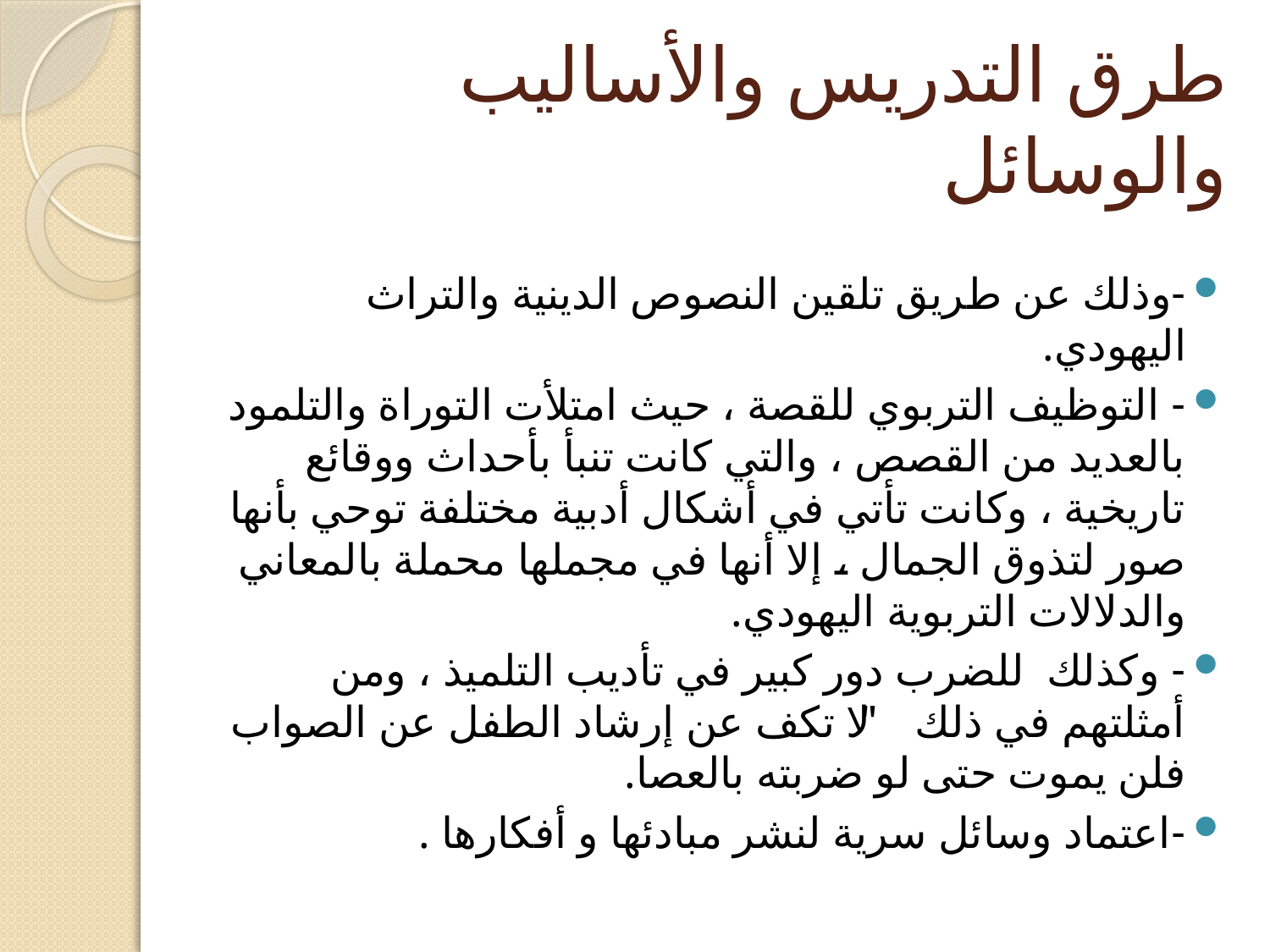

# طرق التدريس والأساليب والوسائل

-وذلك عن طريق تلقين النصوص الدينية والتراث اليهودي.
-	 التوظيف التربوي للقصة ، حيث امتلأت التوراة والتلمود بالعديد من القصص ، والتي كانت تنبأ بأحداث ووقائع تاريخية ، وكانت تأتي في أشكال أدبية مختلفة توحي بأنها صور لتذوق الجمال ، إلا أنها في مجملها محملة بالمعاني والدلالات التربوية اليهودي.
-	 وكذلك  للضرب دور كبير في تأديب التلميذ ، ومن أمثلتهم في ذلك " لا تكف عن إرشاد الطفل عن الصواب فلن يموت حتى لو ضربته بالعصا.
-	اعتماد وسائل سرية لنشر مبادئها و أفكارها .